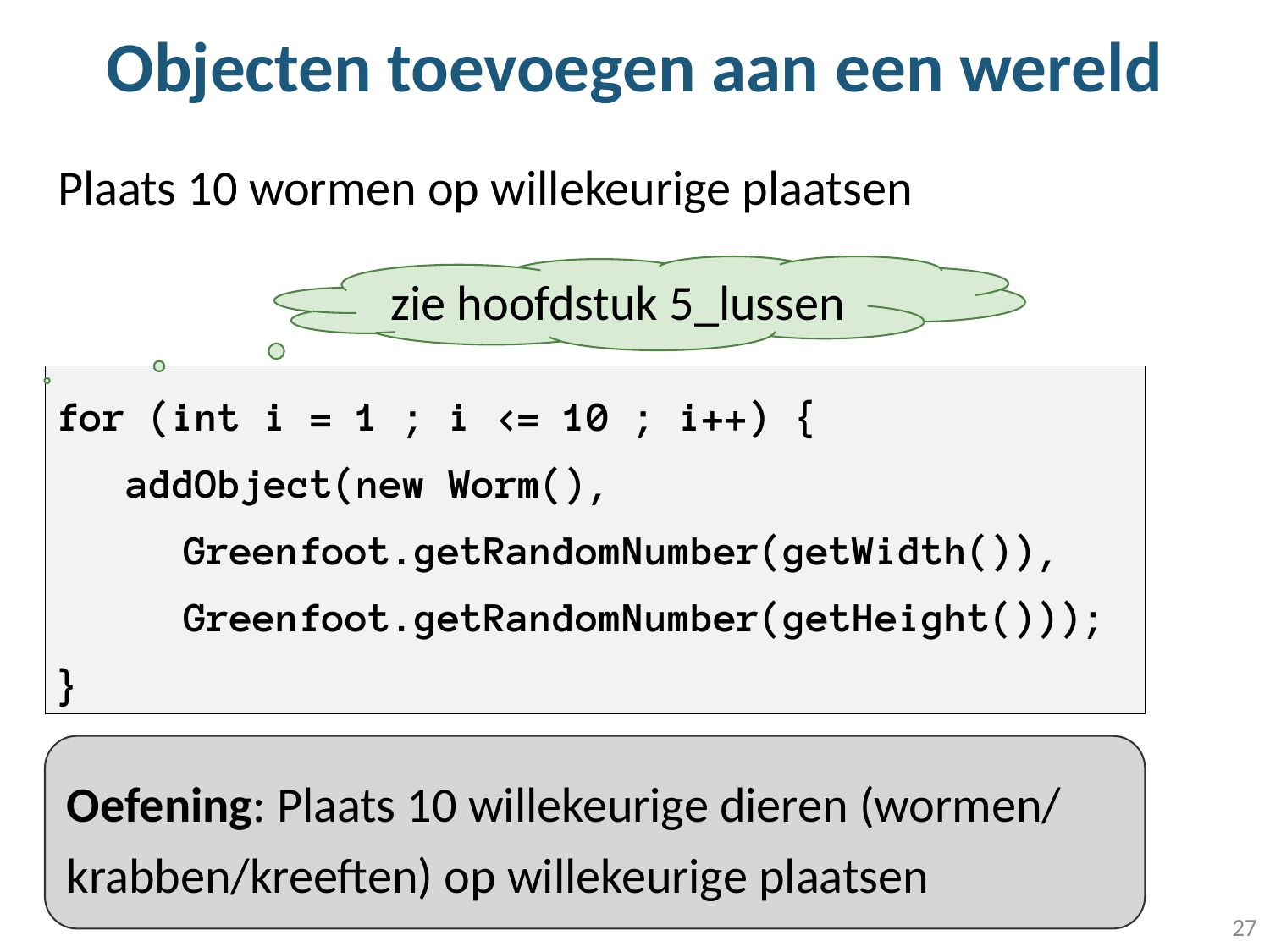

# Objecten toevoegen aan een wereld
Plaats 10 wormen op willekeurige plaatsen
zie hoofdstuk 5_lussen
for (int i = 1 ; i <= 10 ; i++) {
   addObject(new Worm(),
	Greenfoot.getRandomNumber(getWidth()),
	Greenfoot.getRandomNumber(getHeight()));
}
Oefening: Plaats 10 willekeurige dieren (wormen/ krabben/kreeften) op willekeurige plaatsen
27